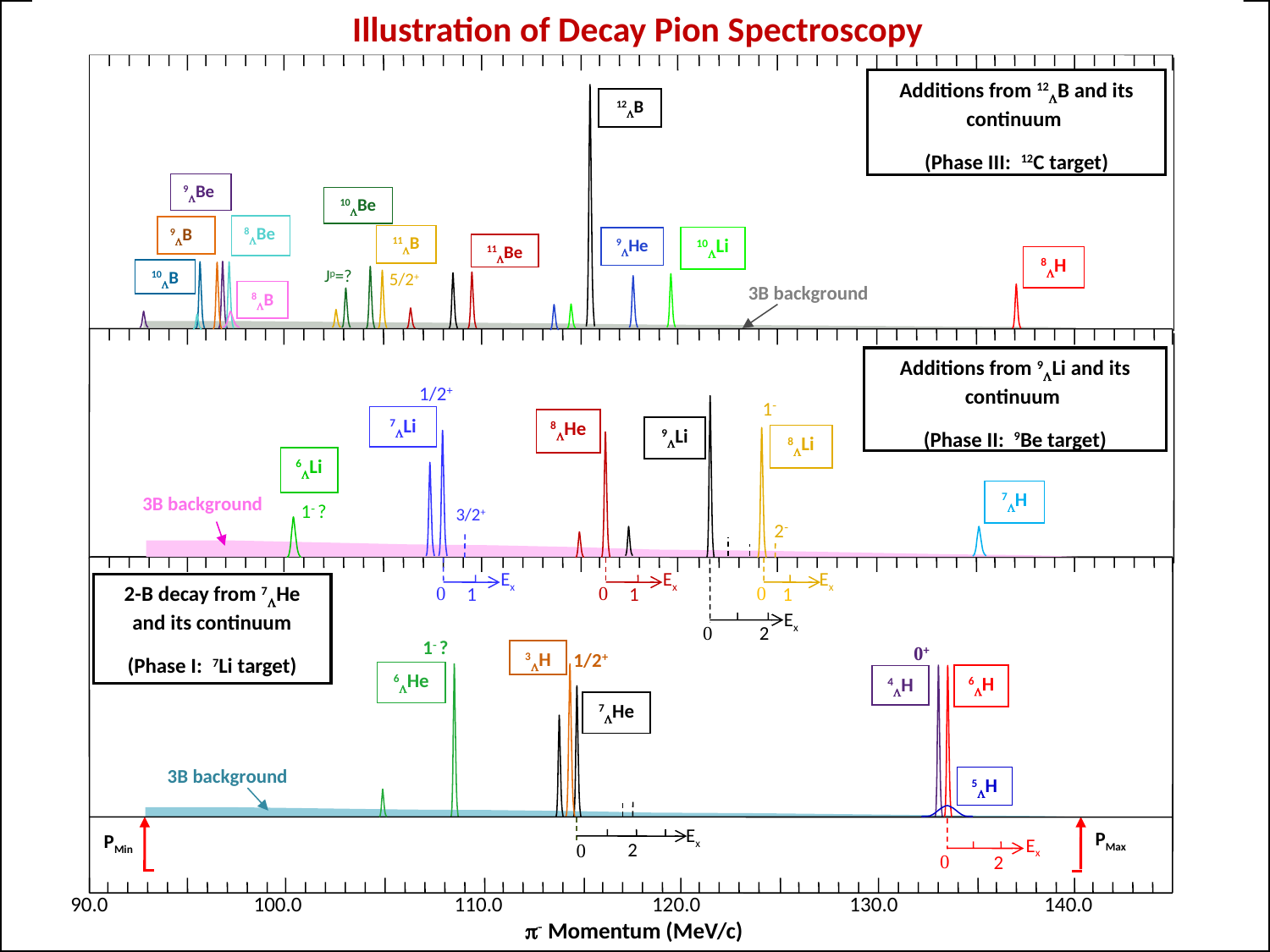

Illustration of Decay Pion Spectroscopy
Additions from 12ΛB and its continuum
(Phase III:  12C target)
1-

12ΛB

9ΛBe
10ΛBe

8ΛBe

9ΛB

11ΛB
10ΛLi

9ΛHe

11ΛBe

8ΛH

Jp=?

10ΛB

5/2+

3B background

8ΛB

(c)
(b)
Additions from 9ΛLi and its continuum
(Phase II:  9Be target)
3/2+
1/2+
1-

7ΛLi

8ΛHe

9ΛLi

8ΛLi

6ΛLi

1/2+
7ΛH

1- ?
5/2+
3/2+
2-

Ex
Ex
Ex
0
0
0
1
1
1
Ex
0
2
3B background
(a)
2-B decay from 7ΛHe and its continuum
(Phase I:  7Li target)
1- ?
0+
3ΛH

6ΛHe

1/2+

6ΛH

4ΛH

7ΛHe

3B background
3/2+
5ΛH

5/2+

Ex
PMax
PMin
Ex
2
0
0
2

90.0
100.0
110.0
120.0
130.0
140.0
π- Momentum (MeV/c)
1/2+